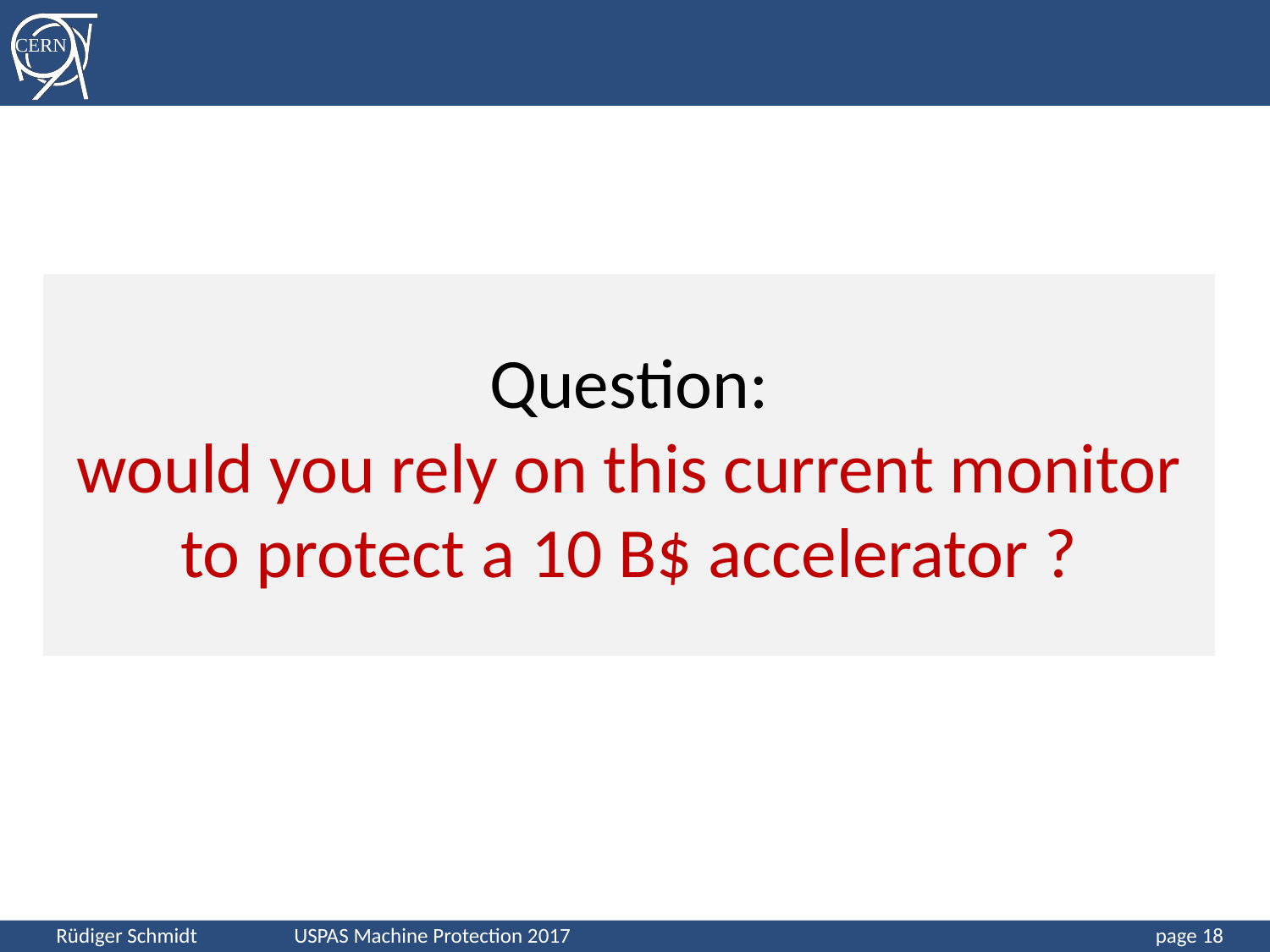

Question:
would you rely on this current monitor to protect a 10 B$ accelerator ?